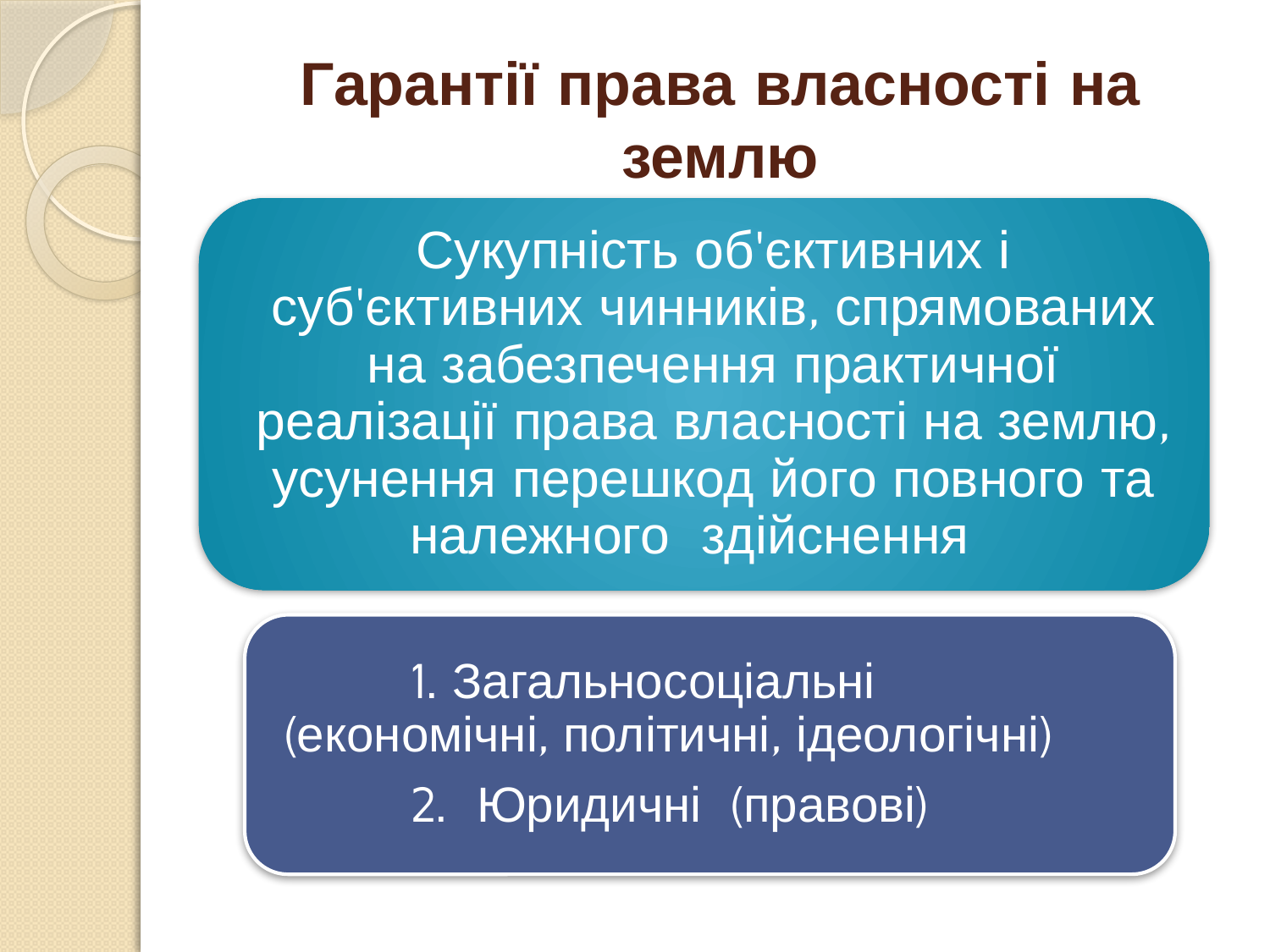

# Гарантії права власності на землю
Сукупність об'єктивних і суб'єктивних чинників, спрямованих на забезпечення практичної реалізації права власності на землю, усунення перешкод його повного та належного  здійснення
	1. Загальносоціальні (економічні, політичні, ідеологічні)
	2.  Юридичні  (правові)